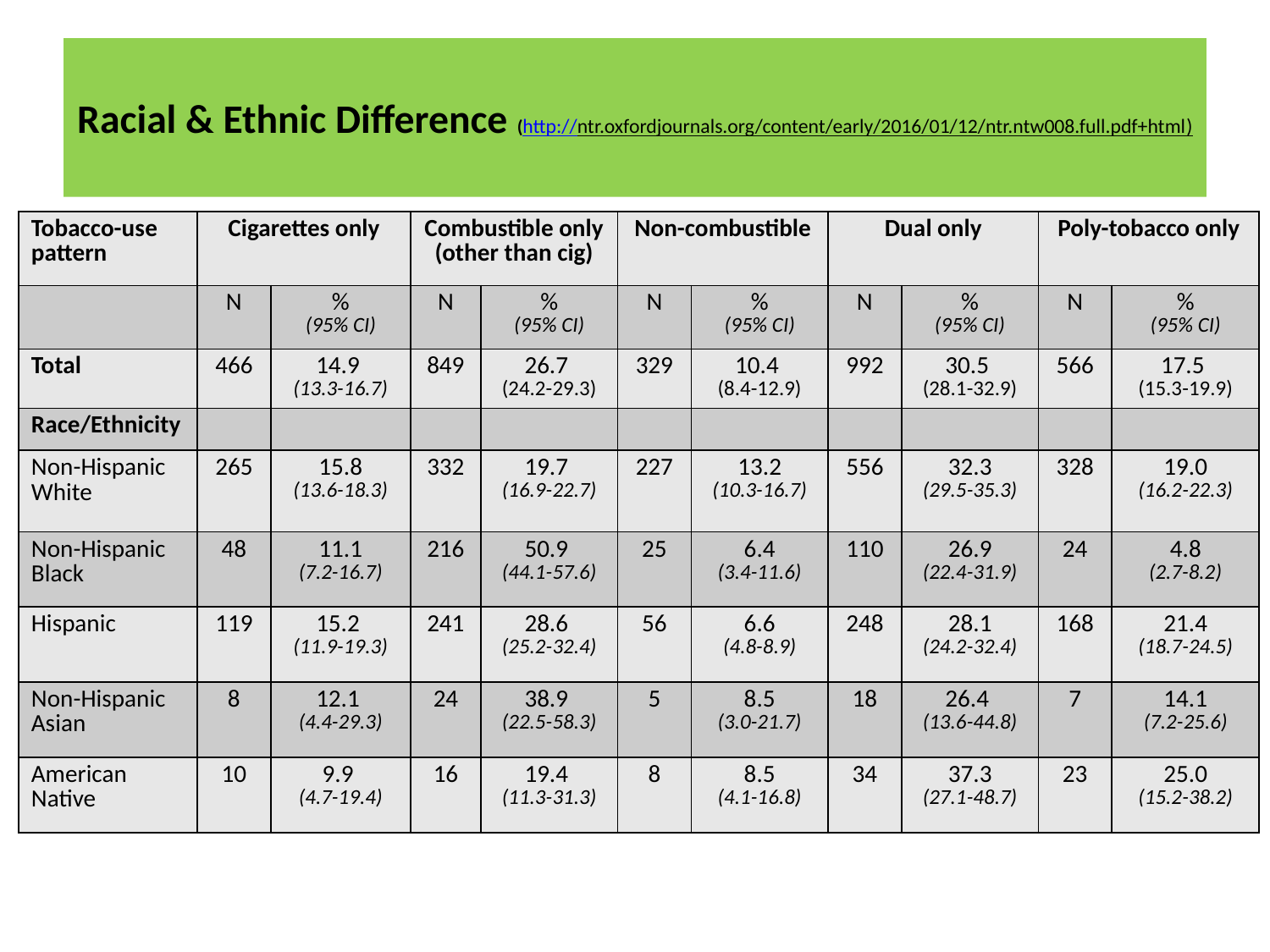

# Racial & Ethnic Difference (http://ntr.oxfordjournals.org/content/early/2016/01/12/ntr.ntw008.full.pdf+html)
| Tobacco-use pattern | Cigarettes only |  | Combustible only (other than cig) |  | Non-combustible |  | Dual only |  | Poly-tobacco only |  |
| --- | --- | --- | --- | --- | --- | --- | --- | --- | --- | --- |
|  | N | % (95% CI) | N | % (95% CI) | N | % (95% CI) | N | % (95% CI) | N | % (95% CI) |
| Total | 466 | 14.9 (13.3-16.7) | 849 | 26.7 (24.2-29.3) | 329 | 10.4 (8.4-12.9) | 992 | 30.5 (28.1-32.9) | 566 | 17.5 (15.3-19.9) |
| Race/Ethnicity |  |  |  |  |  |  |  |  |  |  |
| Non-Hispanic White | 265 | 15.8 (13.6-18.3) | 332 | 19.7 (16.9-22.7) | 227 | 13.2 (10.3-16.7) | 556 | 32.3 (29.5-35.3) | 328 | 19.0 (16.2-22.3) |
| Non-Hispanic Black | 48 | 11.1 (7.2-16.7) | 216 | 50.9 (44.1-57.6) | 25 | 6.4 (3.4-11.6) | 110 | 26.9 (22.4-31.9) | 24 | 4.8 (2.7-8.2) |
| Hispanic | 119 | 15.2 (11.9-19.3) | 241 | 28.6 (25.2-32.4) | 56 | 6.6 (4.8-8.9) | 248 | 28.1 (24.2-32.4) | 168 | 21.4 (18.7-24.5) |
| Non-Hispanic Asian | 8 | 12.1 (4.4-29.3) | 24 | 38.9 (22.5-58.3) | 5 | 8.5 (3.0-21.7) | 18 | 26.4 (13.6-44.8) | 7 | 14.1 (7.2-25.6) |
| American Native | 10 | 9.9 (4.7-19.4) | 16 | 19.4 (11.3-31.3) | 8 | 8.5 (4.1-16.8) | 34 | 37.3 (27.1-48.7) | 23 | 25.0 (15.2-38.2) |